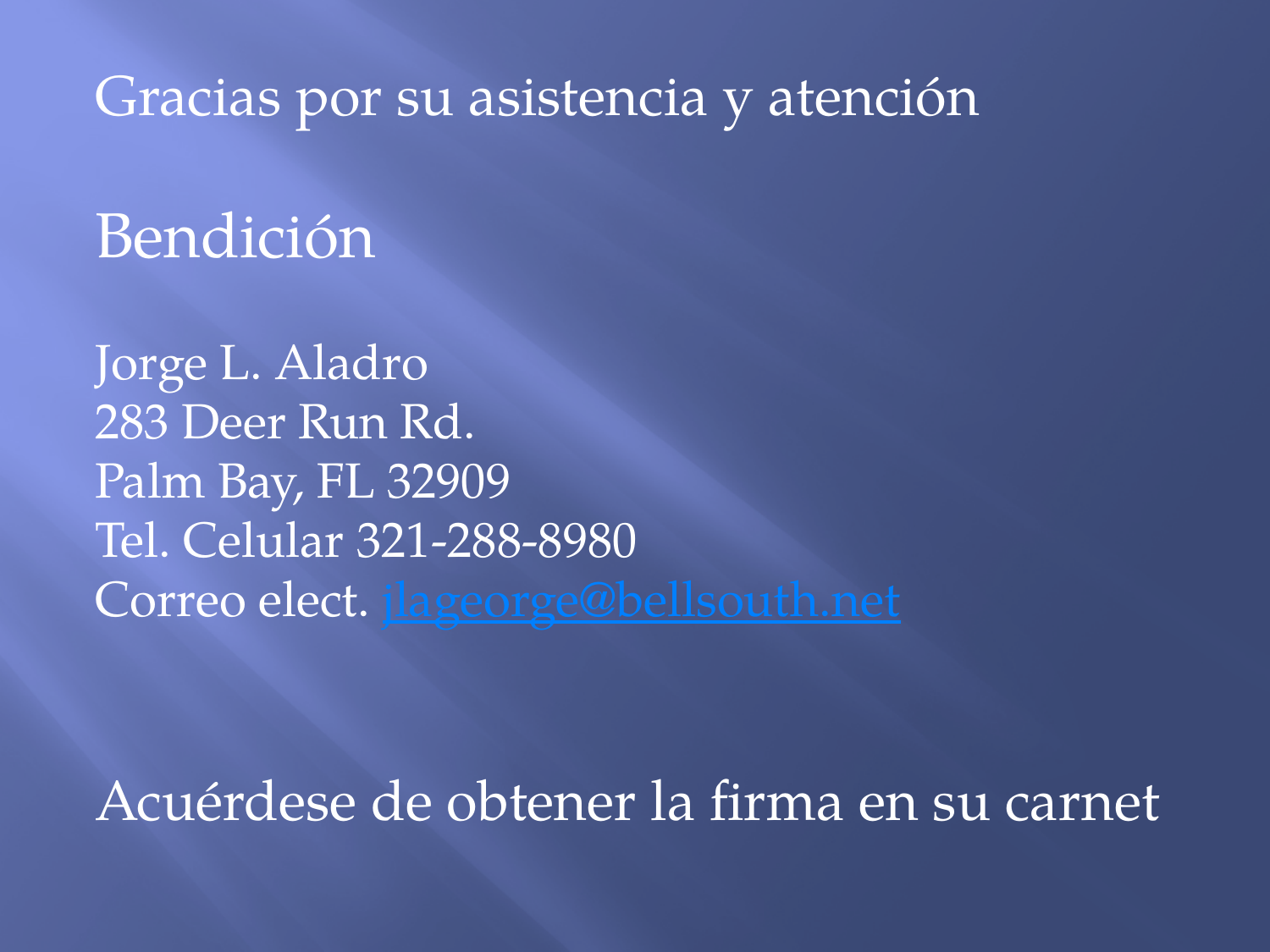

Gracias por su asistencia y atención
Bendición
Jorge L. Aladro
283 Deer Run Rd.
Palm Bay, FL 32909
Tel. Celular 321-288-8980
Correo elect. jlageorge@bellsouth.net
Acuérdese de obtener la firma en su carnet